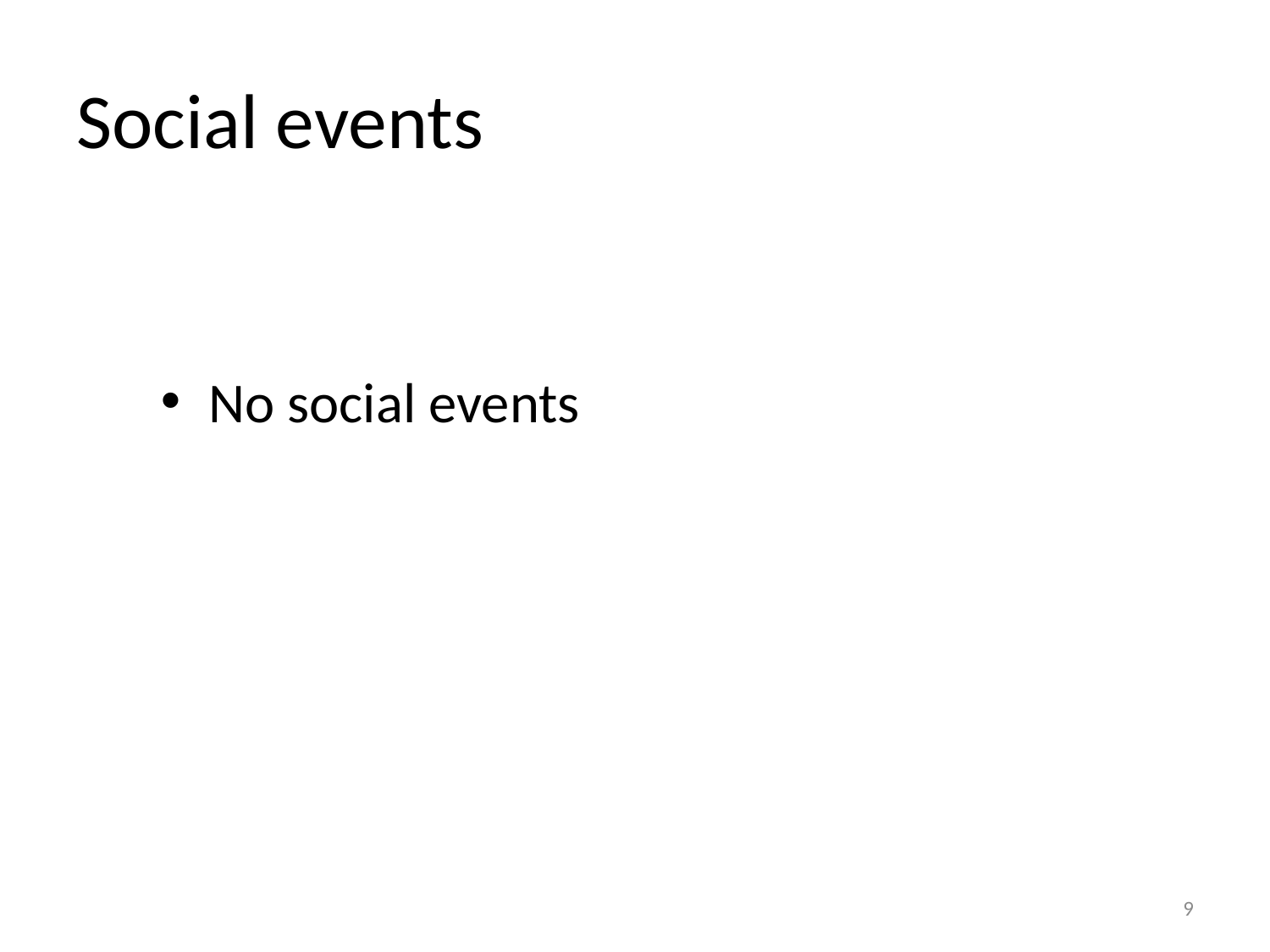

# Social events
No social events
9